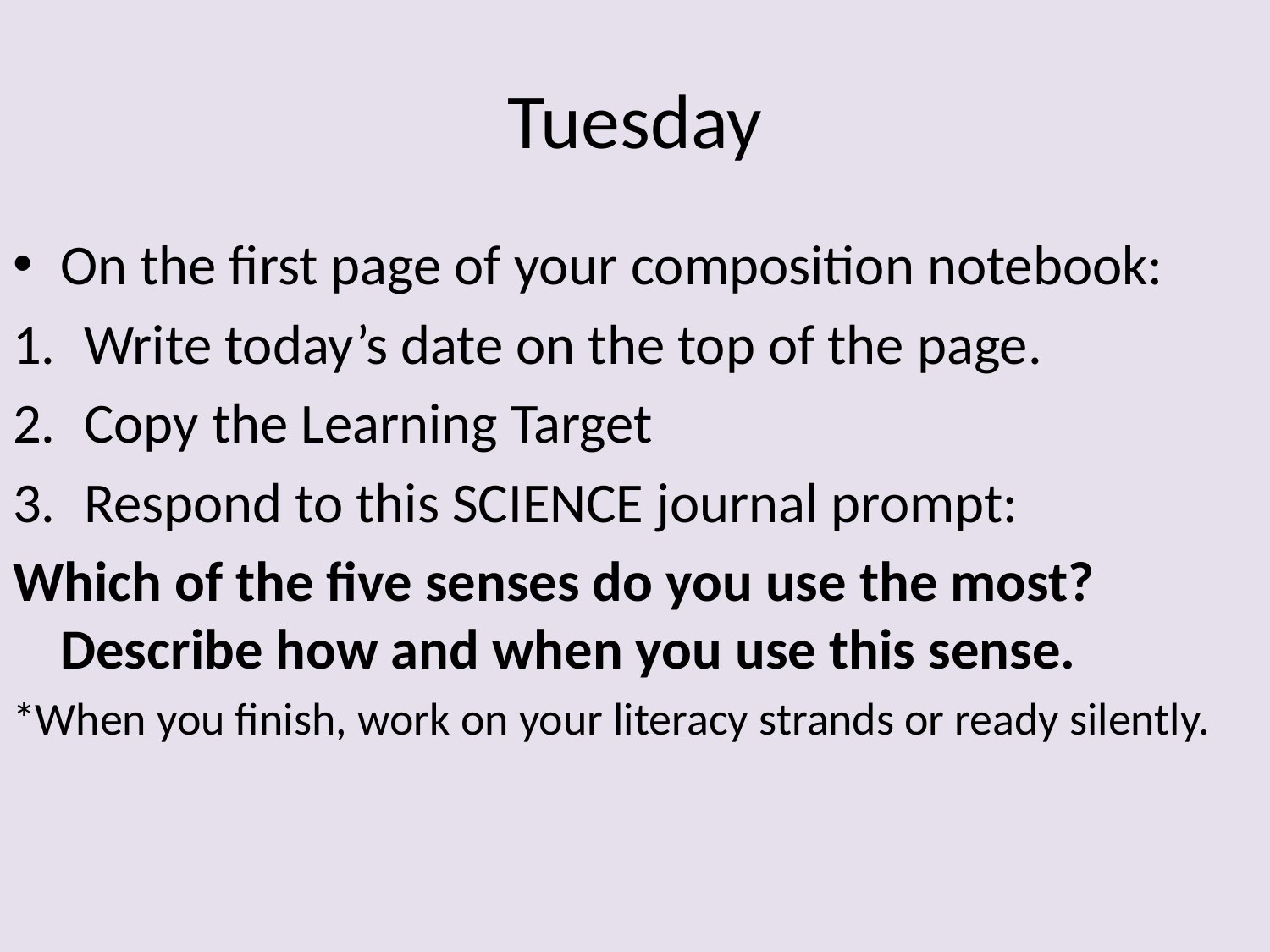

# Tuesday
On the first page of your composition notebook:
Write today’s date on the top of the page.
Copy the Learning Target
Respond to this SCIENCE journal prompt:
Which of the five senses do you use the most?  Describe how and when you use this sense.
*When you finish, work on your literacy strands or ready silently.